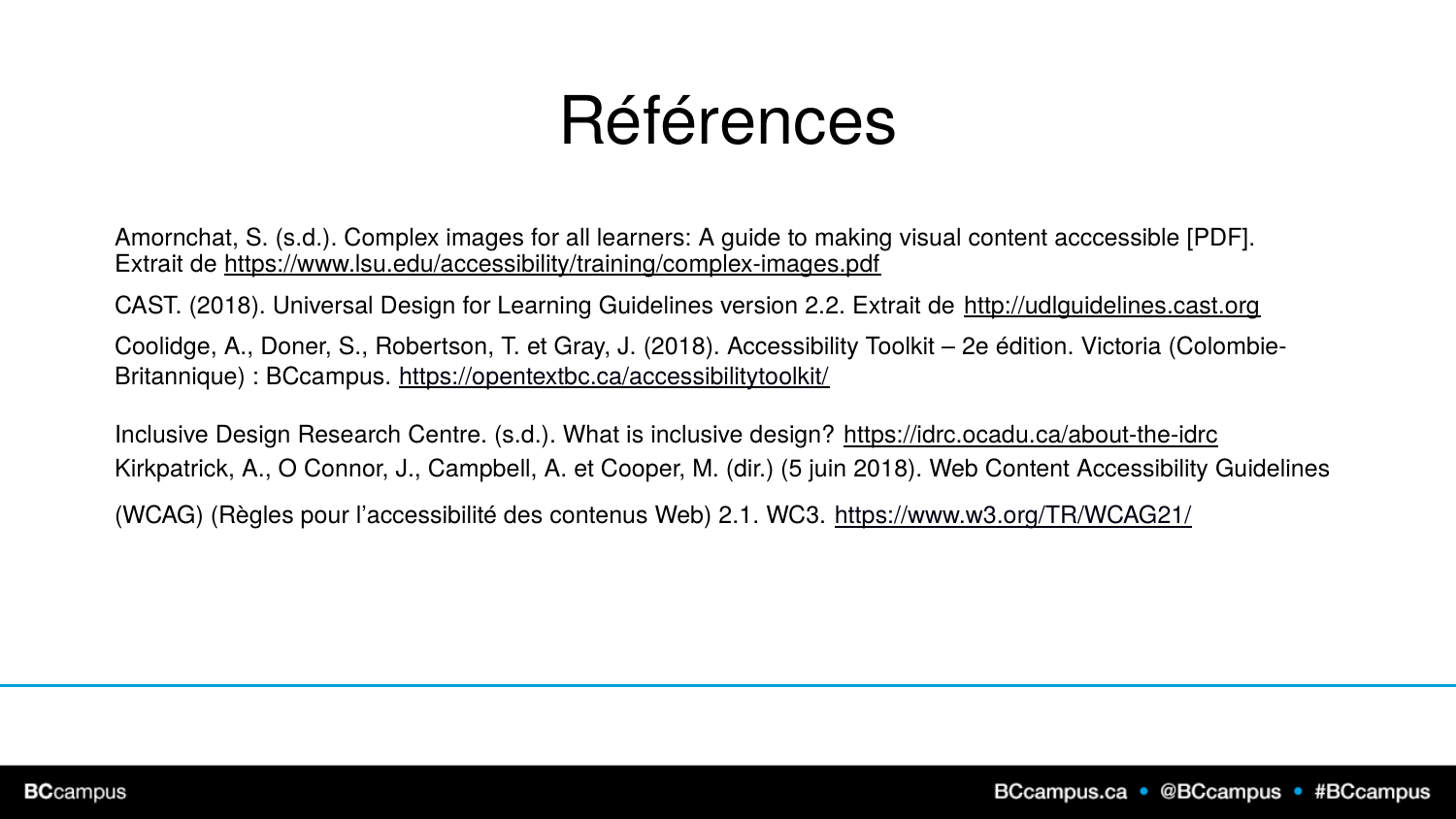

# Références
Amornchat, S. (s.d.). Complex images for all learners: A guide to making visual content acccessible [PDF]. 	Extrait de https://www.lsu.edu/accessibility/training/complex-images.pdf
CAST. (2018). Universal Design for Learning Guidelines version 2.2. Extrait de http://udlguidelines.cast.org
Coolidge, A., Doner, S., Robertson, T. et Gray, J. (2018). Accessibility Toolkit – 2e édition. Victoria (Colombie-Britannique) : BCcampus. https://opentextbc.ca/accessibilitytoolkit/
Inclusive Design Research Centre. (s.d.). What is inclusive design? https://idrc.ocadu.ca/about-the-idrc
Kirkpatrick, A., O Connor, J., Campbell, A. et Cooper, M. (dir.) (5 juin 2018). Web Content Accessibility Guidelines (WCAG) (Règles pour l’accessibilité des contenus Web) 2.1. WC3. https://www.w3.org/TR/WCAG21/